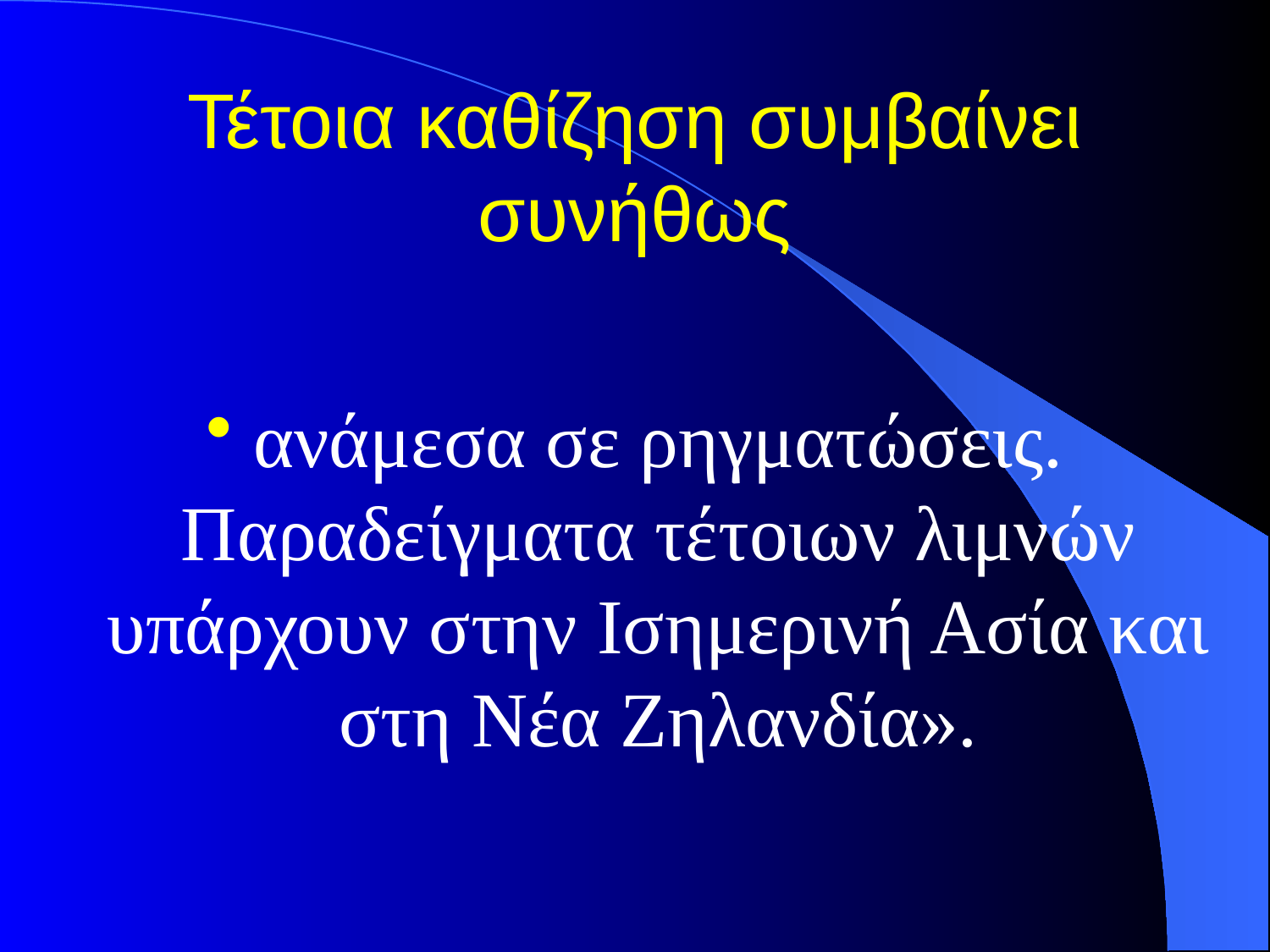

# Τέτοια καθίζηση συμβαίνει συνήθως

ανάμεσα σε ρηγματώσεις. Παραδείγματα τέτοιων λιμνών υπάρχουν στην Ισημερινή Ασία και στη Νέα Ζηλανδία».